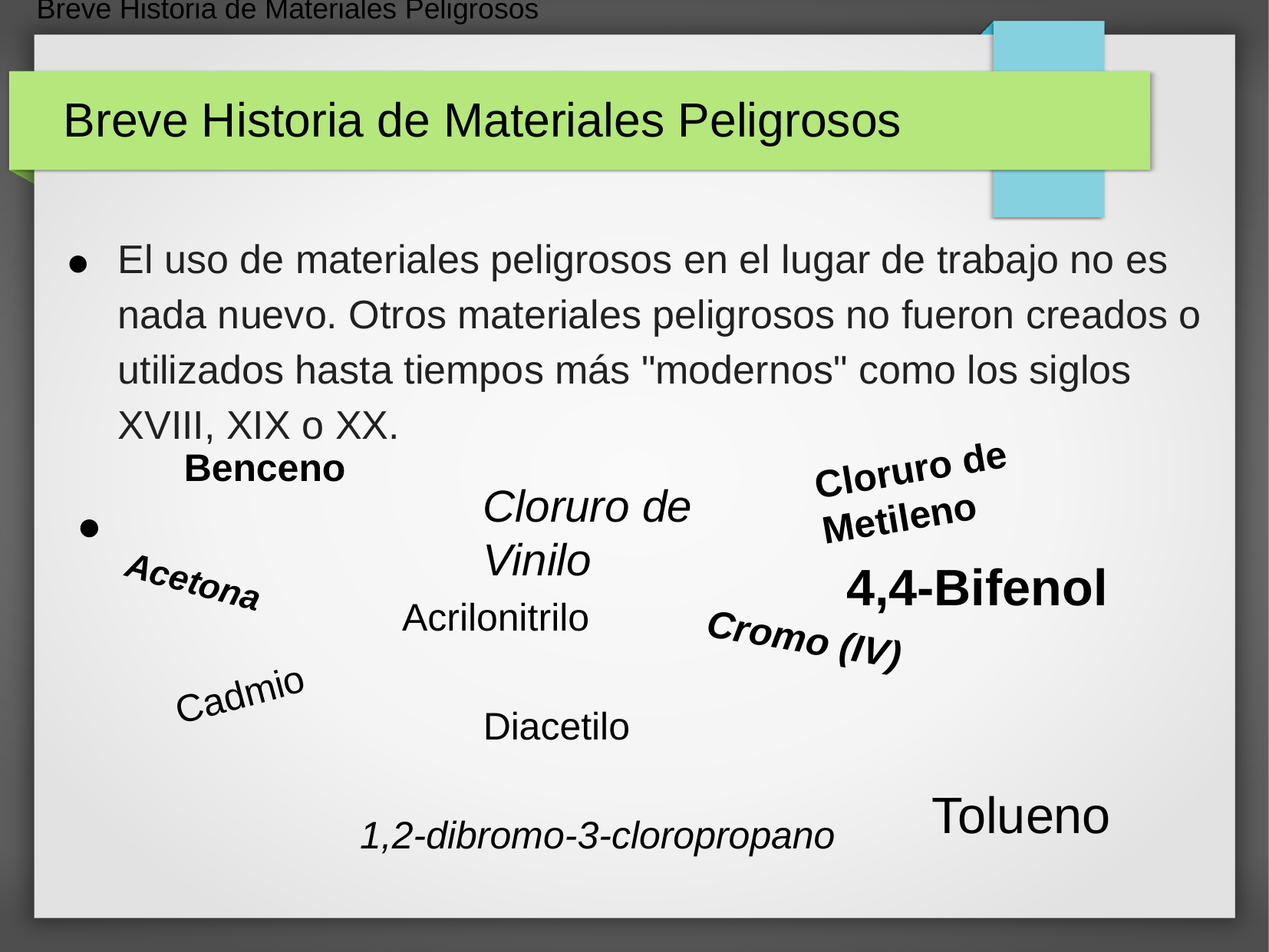

# Breve Historia de Materiales Peligrosos
Breve Historia de Materiales Peligrosos
El uso de materiales peligrosos en el lugar de trabajo no es nada nuevo. Otros materiales peligrosos no fueron creados o utilizados hasta tiempos más "modernos" como los siglos XVIII, XIX o XX.

Cloruro de Metileno
Benceno
Cloruro de Vinilo
4,4-Bifenol
Acetona
Acrilonitrilo
Cromo (IV)
Cadmio
Diacetilo
Tolueno
1,2-dibromo-3-cloropropano